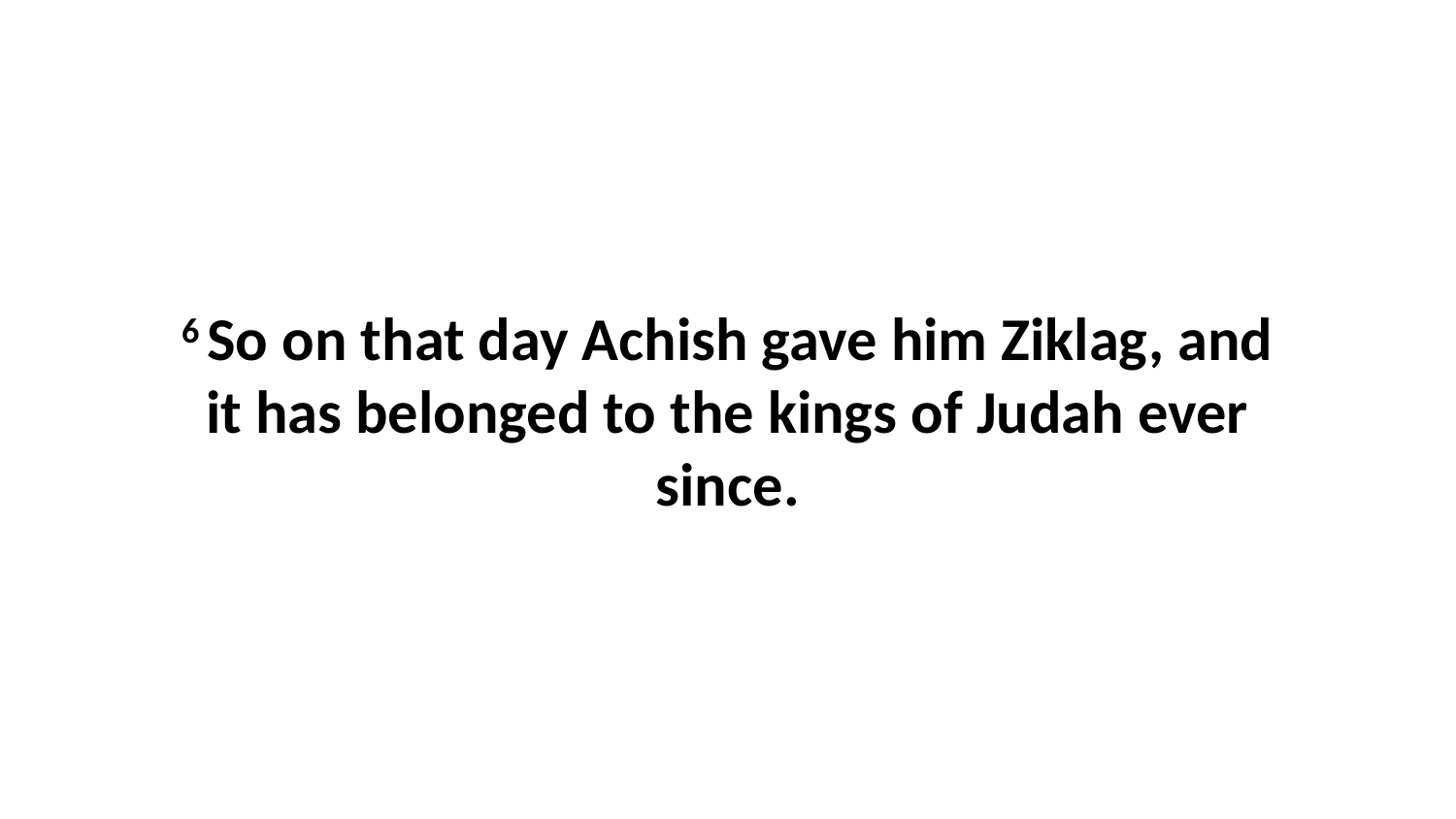

6 So on that day Achish gave him Ziklag, and it has belonged to the kings of Judah ever since.